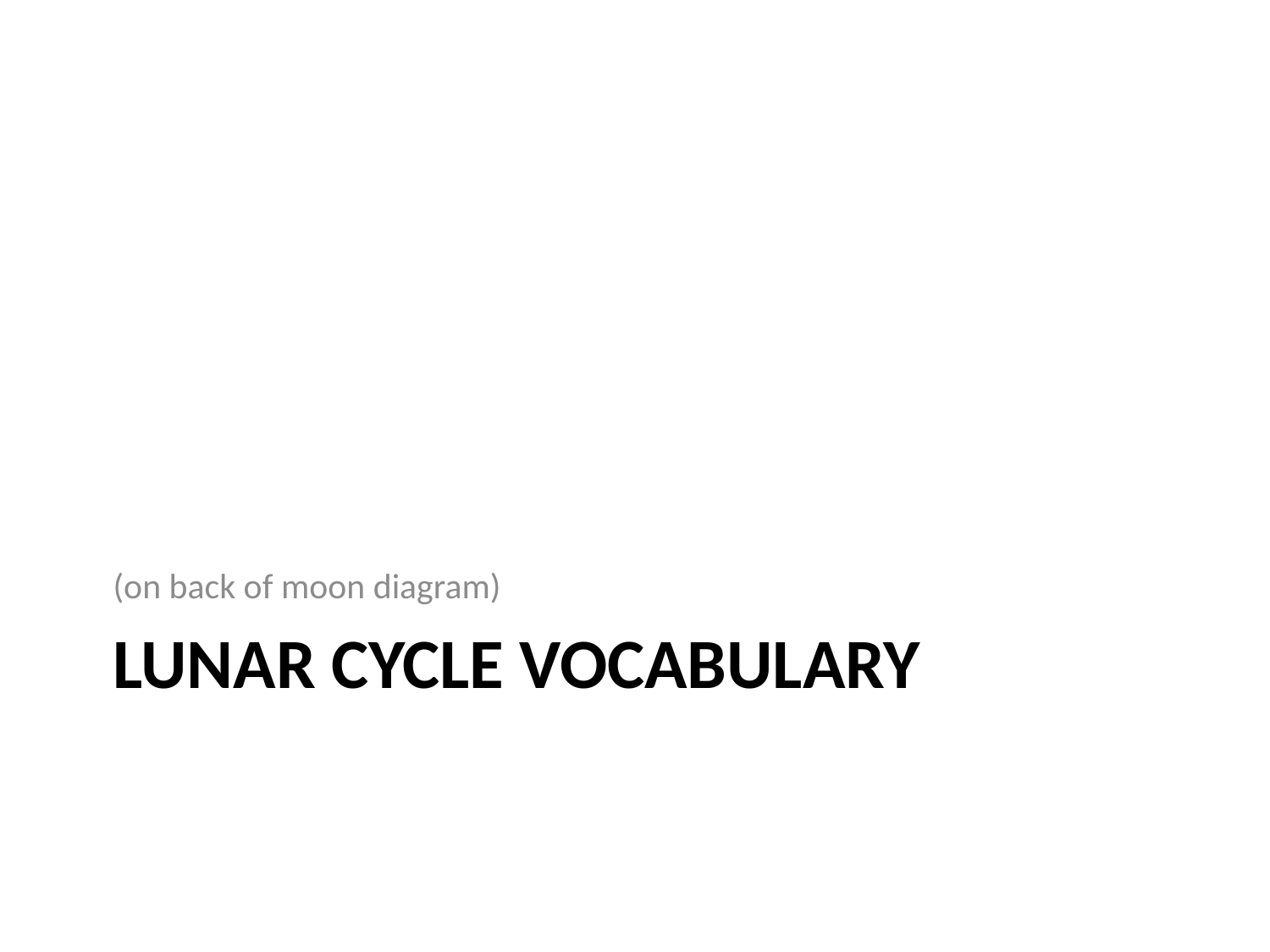

(on back of moon diagram)
# Lunar Cycle Vocabulary